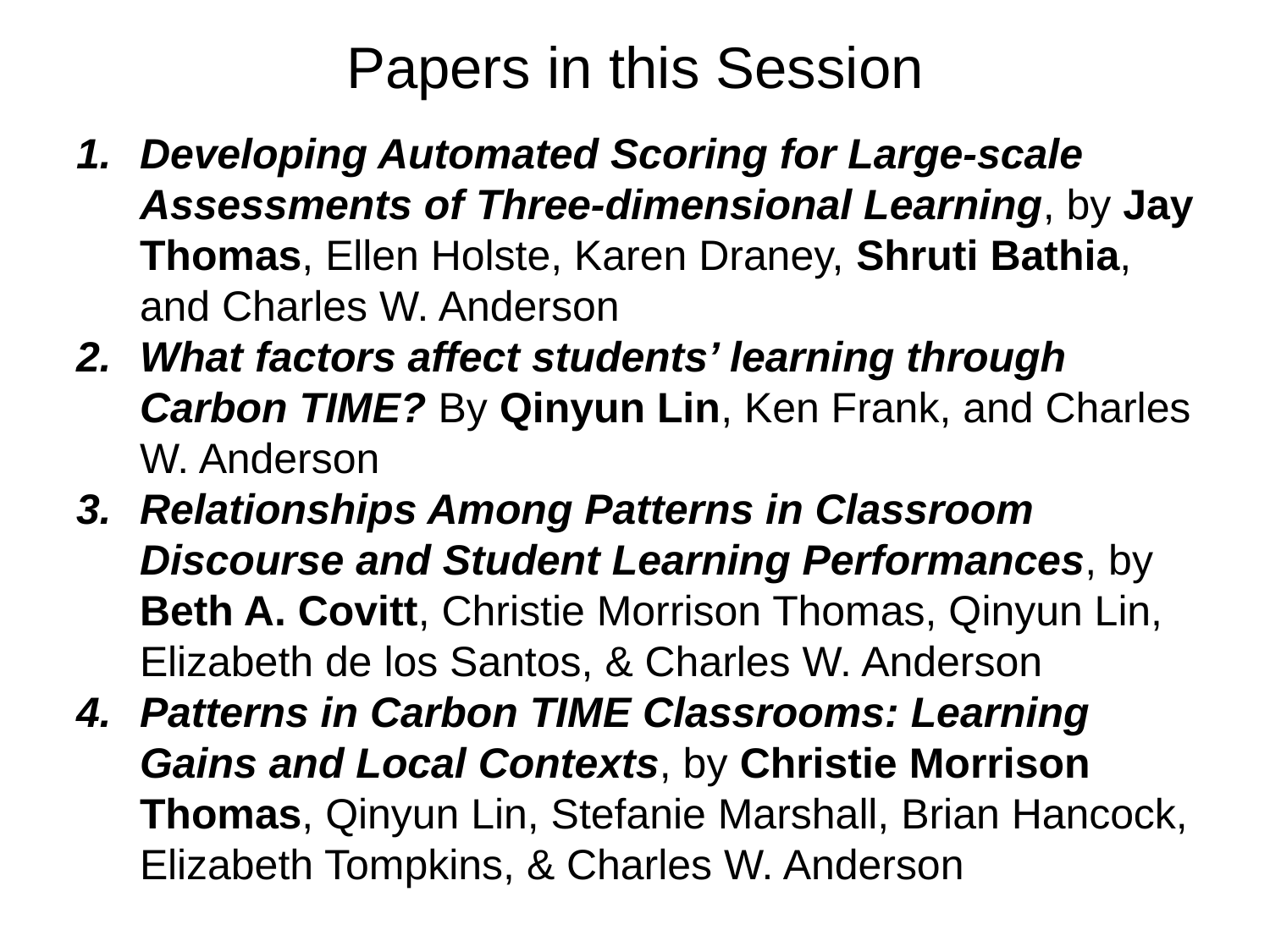

# Papers in this Session
Developing Automated Scoring for Large-scale Assessments of Three-dimensional Learning, by Jay Thomas, Ellen Holste, Karen Draney, Shruti Bathia, and Charles W. Anderson
What factors affect students’ learning through Carbon TIME? By Qinyun Lin, Ken Frank, and Charles W. Anderson
Relationships Among Patterns in Classroom Discourse and Student Learning Performances, by Beth A. Covitt, Christie Morrison Thomas, Qinyun Lin, Elizabeth de los Santos, & Charles W. Anderson
Patterns in Carbon TIME Classrooms: Learning Gains and Local Contexts, by Christie Morrison Thomas, Qinyun Lin, Stefanie Marshall, Brian Hancock, Elizabeth Tompkins, & Charles W. Anderson